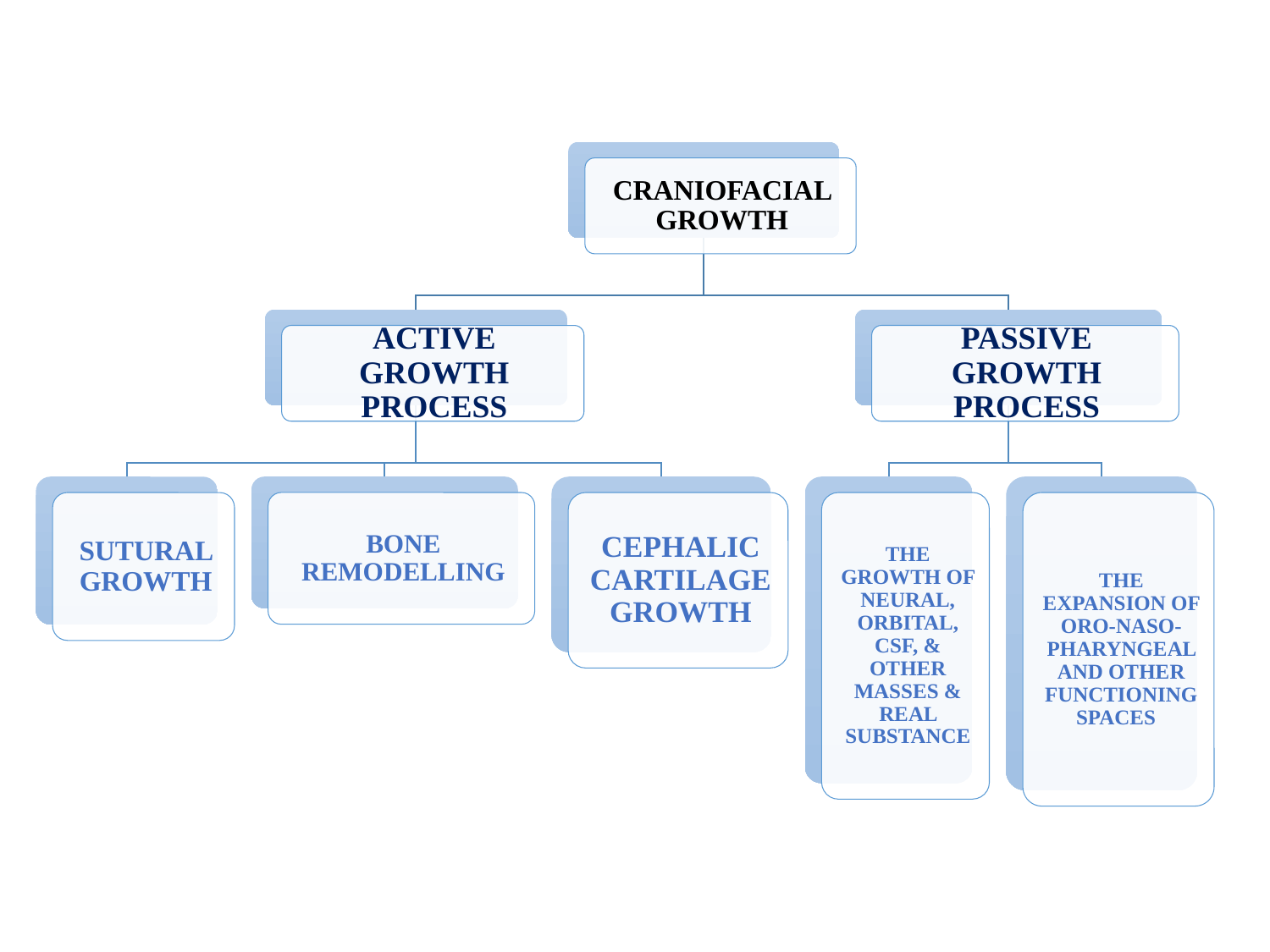

#
CRANIOFACIAL GROWTH
ACTIVE GROWTH PROCESS
SUTURAL GROWTH
BONE REMODELLING
CEPHALIC CARTILAGE GROWTH
PASSIVE GROWTH PROCESS
THE GROWTH OF NEURAL, ORBITAL, CSF, & OTHER MASSES & REAL SUBSTANCE
THE EXPANSION OF ORO-NASO-PHARYNGEAL AND OTHER FUNCTIONING SPACES